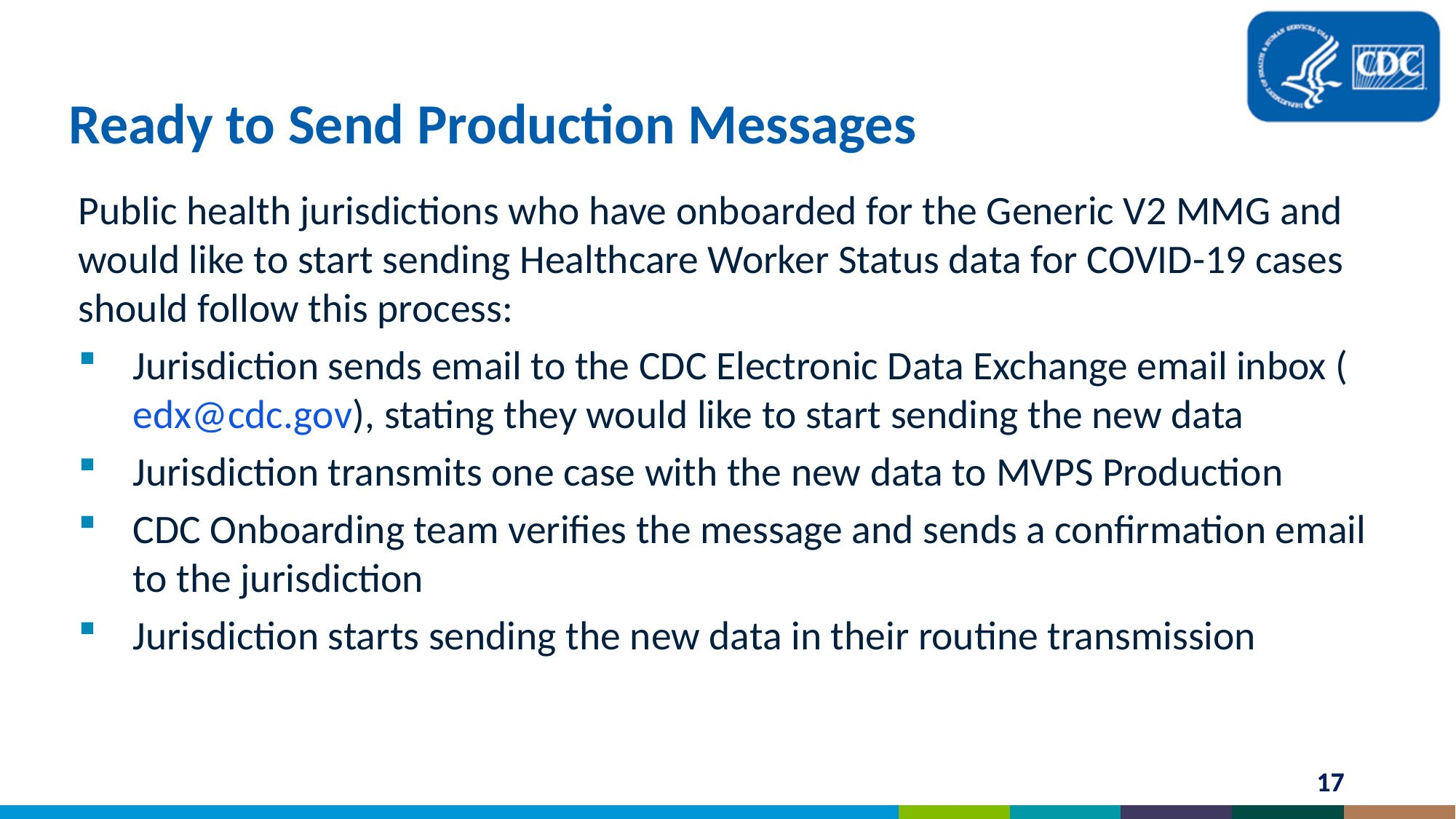

# Ready to Send Production Messages
Public health jurisdictions who have onboarded for the Generic V2 MMG and would like to start sending Healthcare Worker Status data for COVID-19 cases should follow this process:
Jurisdiction sends email to the CDC Electronic Data Exchange email inbox (edx@cdc.gov), stating they would like to start sending the new data
Jurisdiction transmits one case with the new data to MVPS Production
CDC Onboarding team verifies the message and sends a confirmation email to the jurisdiction
Jurisdiction starts sending the new data in their routine transmission
17